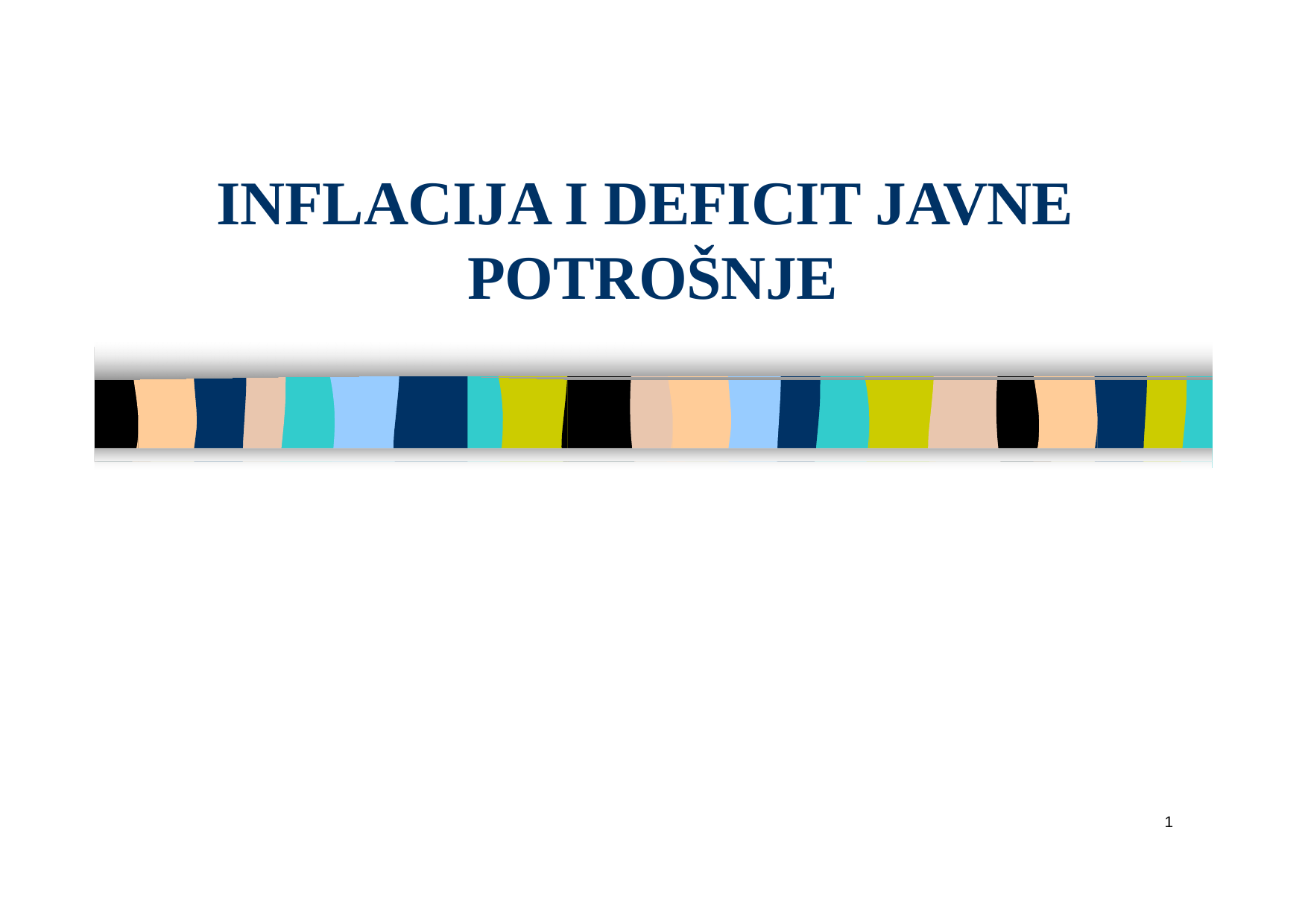

# INFLACIJA I DEFICIT JAVNE  POTROŠNJE

1